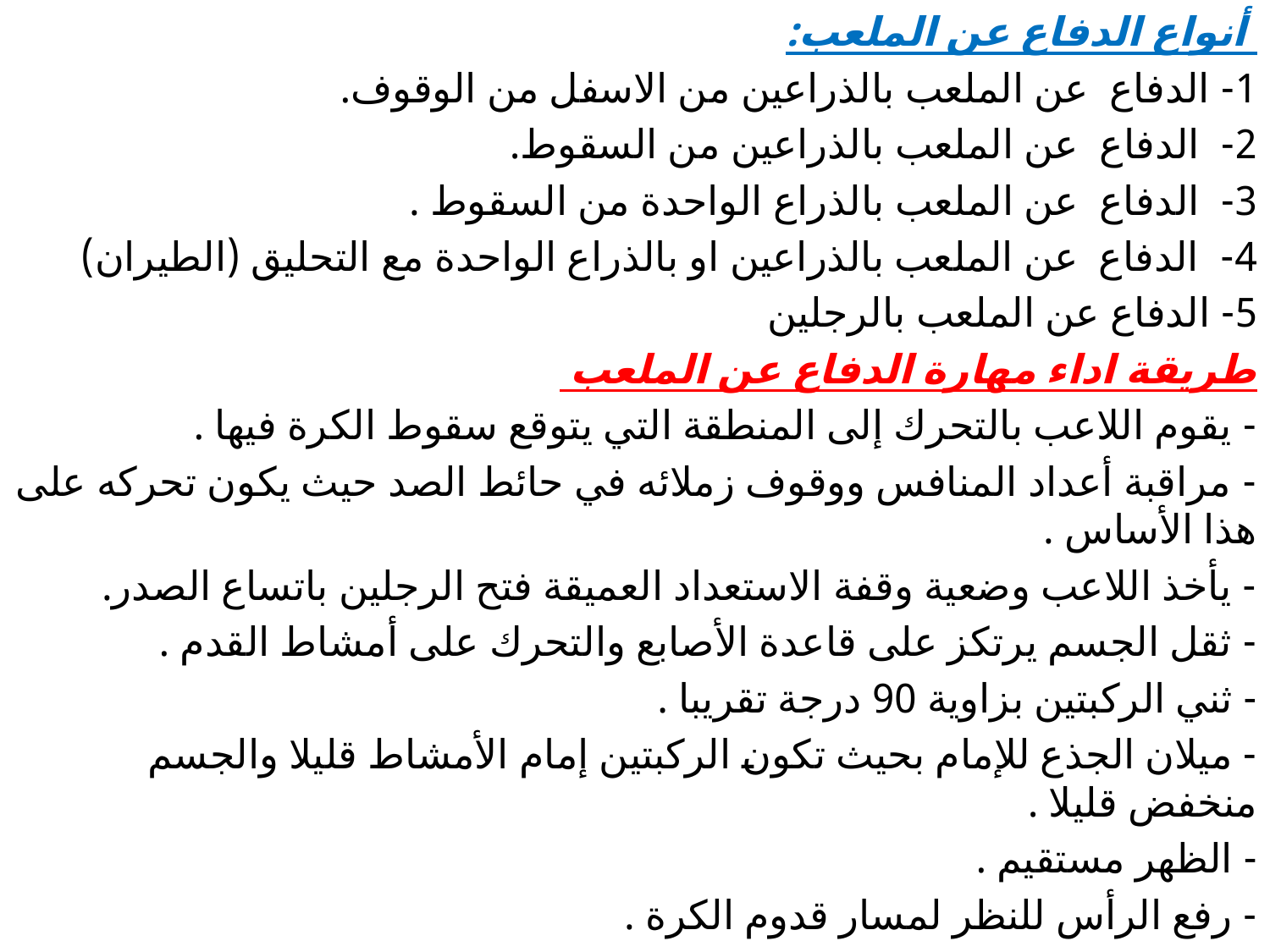

أنواع الدفاع عن الملعب:
1- الدفاع  عن الملعب بالذراعين من الاسفل من الوقوف.
2-  الدفاع  عن الملعب بالذراعين من السقوط.
3-  الدفاع  عن الملعب بالذراع الواحدة من السقوط .
4-  الدفاع  عن الملعب بالذراعين او بالذراع الواحدة مع التحليق (الطيران)
5- الدفاع عن الملعب بالرجلين
طريقة اداء مهارة الدفاع عن الملعب
- يقوم اللاعب بالتحرك إلى المنطقة التي يتوقع سقوط الكرة فيها .
- مراقبة أعداد المنافس ووقوف زملائه في حائط الصد حيث يكون تحركه على هذا الأساس .
- يأخذ اللاعب وضعية وقفة الاستعداد العميقة فتح الرجلين باتساع الصدر.
- ثقل الجسم يرتكز على قاعدة الأصابع والتحرك على أمشاط القدم .
- ثني الركبتين بزاوية 90 درجة تقريبا .
- ميلان الجذع للإمام بحيث تكون الركبتين إمام الأمشاط قليلا والجسم منخفض قليلا .
- الظهر مستقيم .
- رفع الرأس للنظر لمسار قدوم الكرة .